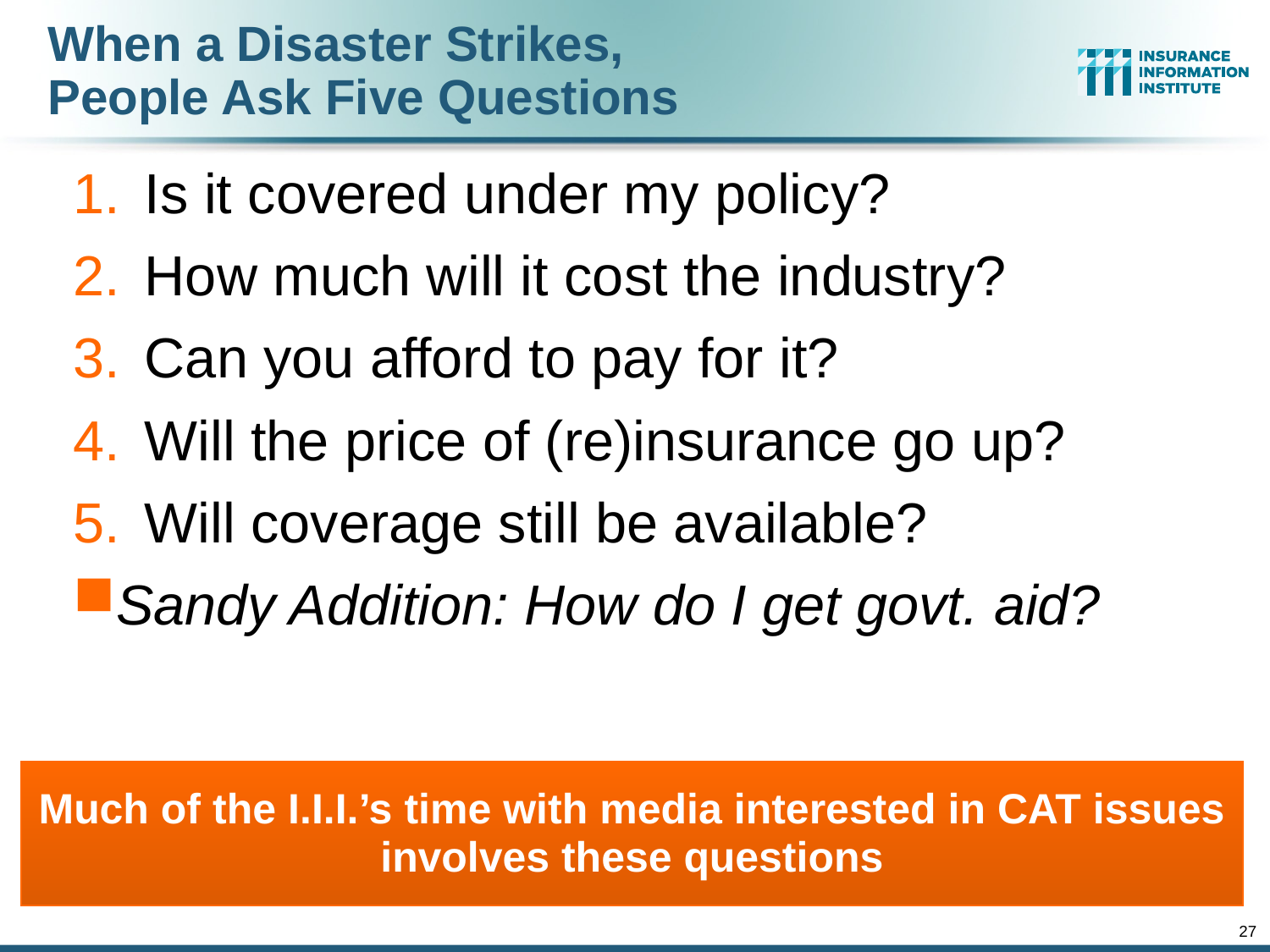

When a Disaster Strikes,
People Ask Five Questions
Is it covered under my policy?
How much will it cost the industry?
Can you afford to pay for it?
Will the price of (re)insurance go up?
Will coverage still be available?
Sandy Addition: How do I get govt. aid?

Much of the I.I.I.’s time with media interested in CAT issues involves these questions
27
12/01/09 - 9pm
eSlide – P6466 – The Financial Crisis and the Future of the P/C